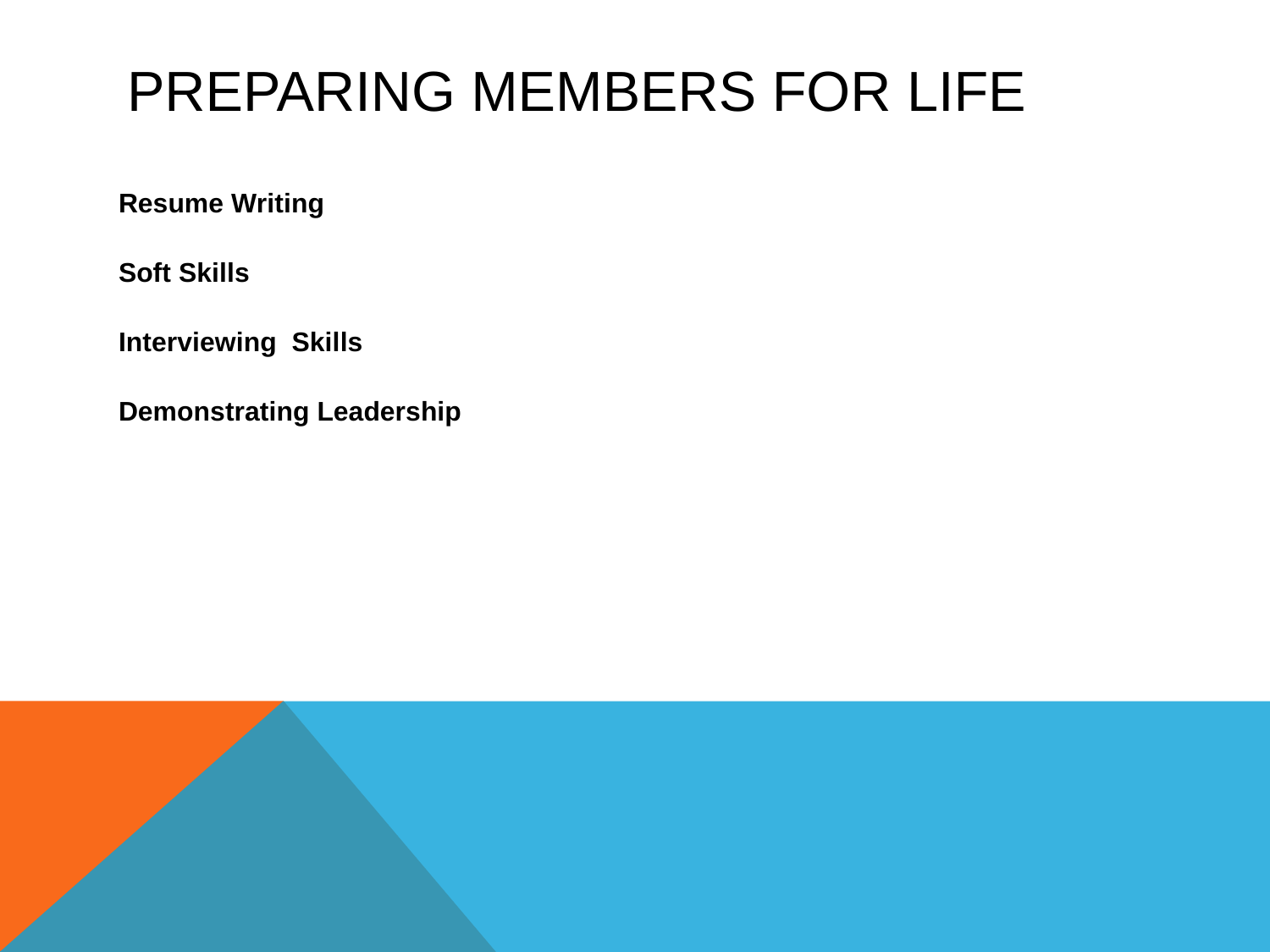

# Preparing Members for Life
Resume Writing

Soft Skills

Interviewing  Skills

Demonstrating Leadership